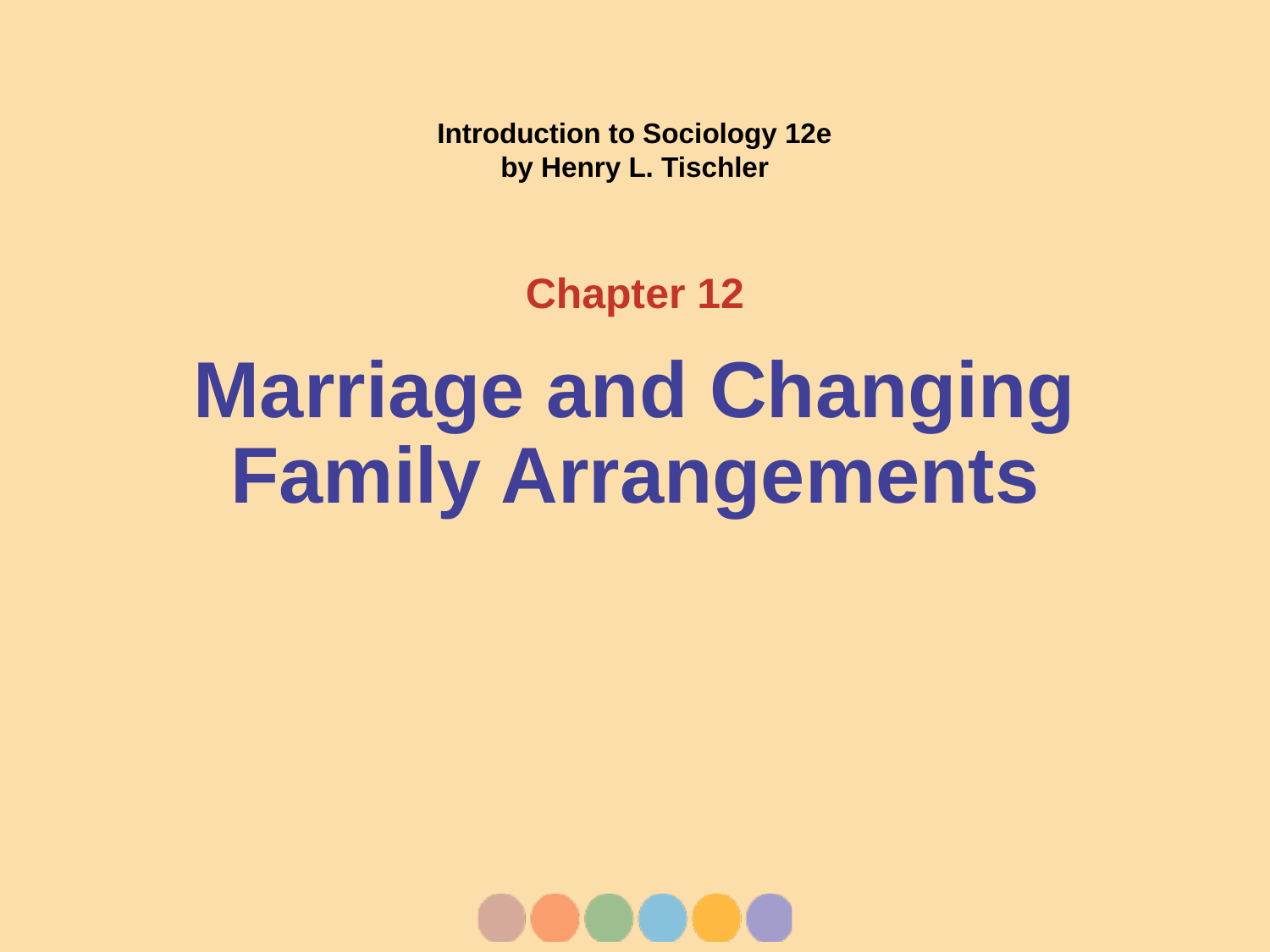

Chapter 12
# Marriage and Changing Family Arrangements